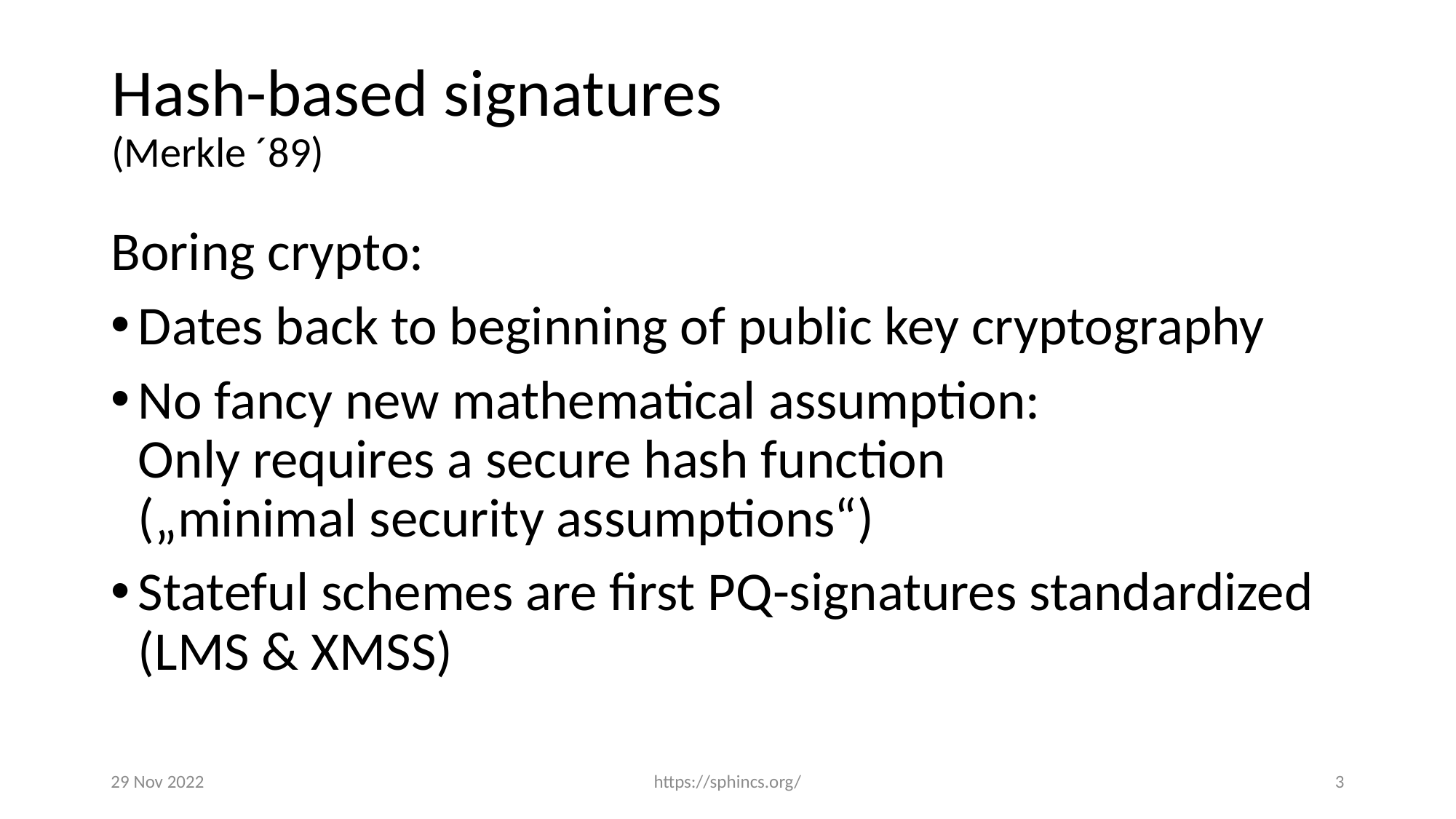

# Hash-based signatures (Merkle ´89)
Boring crypto:
Dates back to beginning of public key cryptography
No fancy new mathematical assumption:
Only requires a secure hash function
(„minimal security assumptions“)
Stateful schemes are first PQ-signatures standardized (LMS & XMSS)
29 Nov 2022
https://sphincs.org/
3